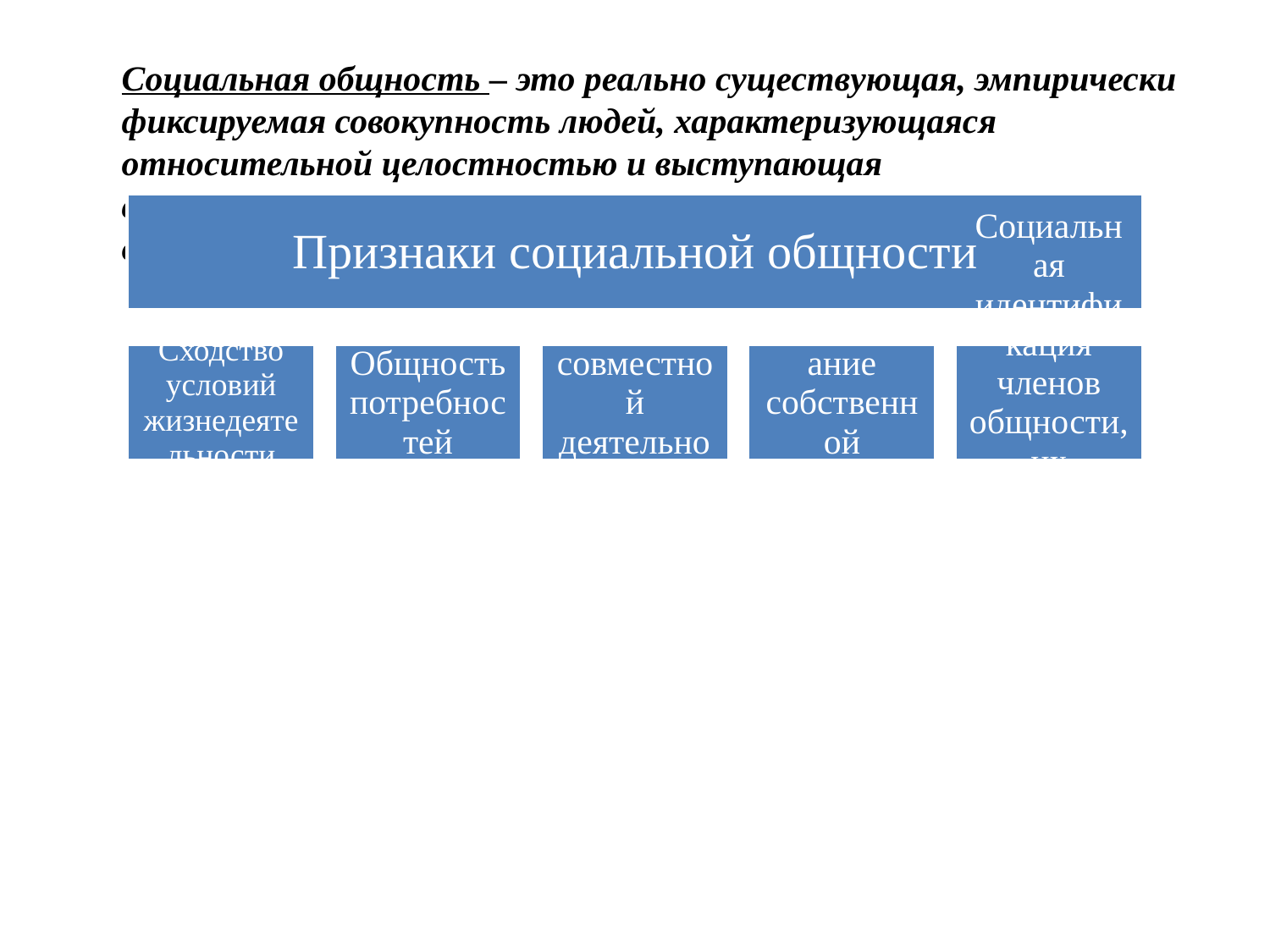

Социальная общность – это реально существующая, эмпирически фиксируемая совокупность людей, характеризующаяся относительной целостностью и выступающая самостоятельным субъектом исторического и социального действия.

Признаки социальной общности
Сходство условий жизнедеятельности
Общность потребностей
Наличие совместной деятельности
Формирование собственной культуры